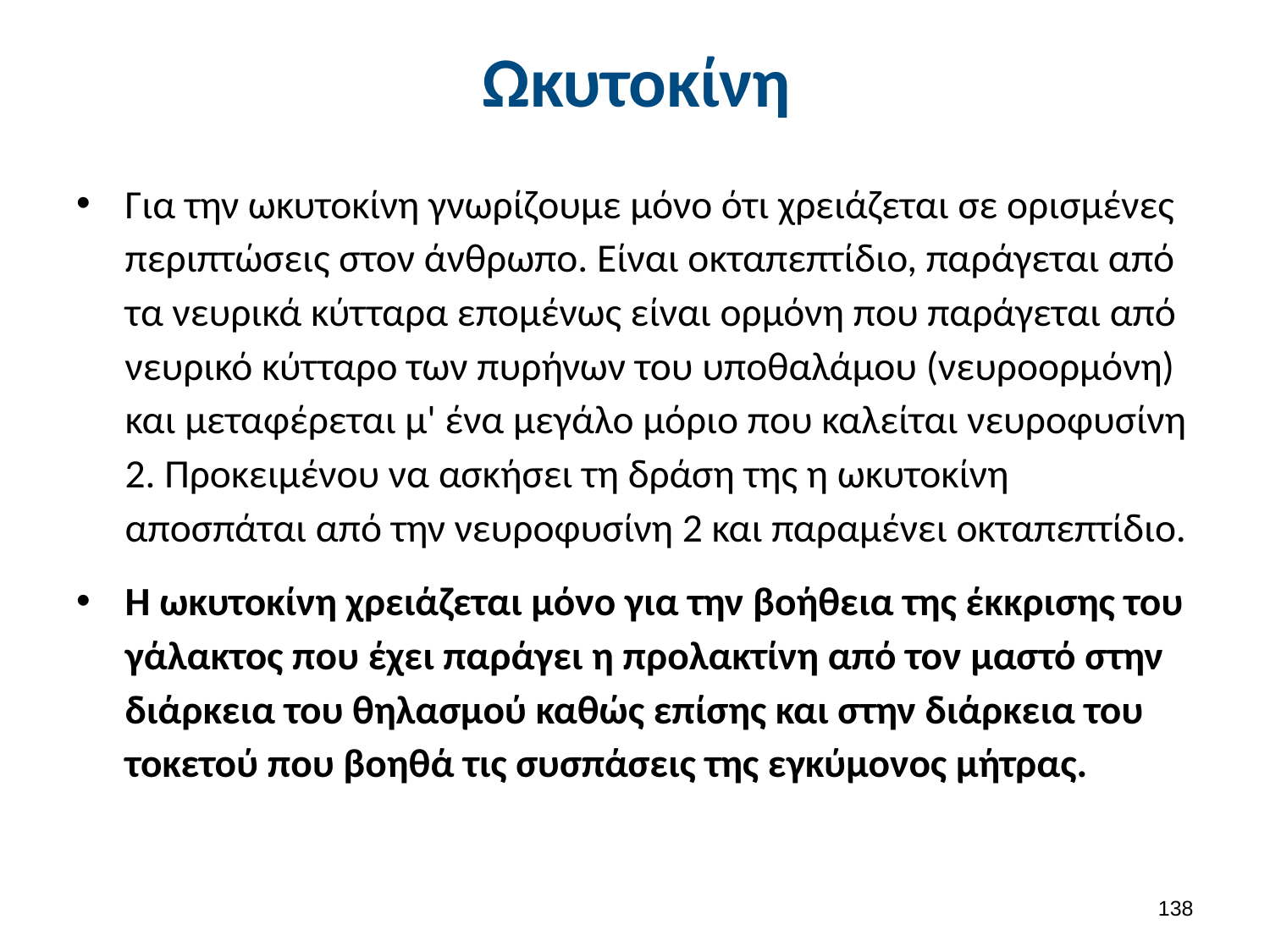

# Ωκυτοκίνη
Για την ωκυτοκίνη γνωρίζουμε μόνο ότι χρειάζεται σε ορισμένες περιπτώσεις στον άνθρωπο. Είναι οκταπεπτίδιο, παράγεται από τα νευρικά κύτταρα επομένως είναι ορμόνη που παράγεται από νευρικό κύτταρο των πυρήνων του υποθαλάμου (νευροορμόνη) και μεταφέρεται μ' ένα μεγάλο μόριο που καλείται νευροφυσίνη 2. Προκειμένου να ασκήσει τη δράση της η ωκυτοκίνη αποσπάται από την νευροφυσίνη 2 και παραμένει οκταπεπτίδιο.
Η ωκυτοκίνη χρειάζεται μόνο για την βοήθεια της έκκρισης του γάλακτος που έχει παράγει η προλακτίνη από τον μαστό στην διάρκεια του θηλασμού καθώς επίσης και στην διάρκεια του τοκετού που βοηθά τις συσπάσεις της εγκύμονος μήτρας.

138